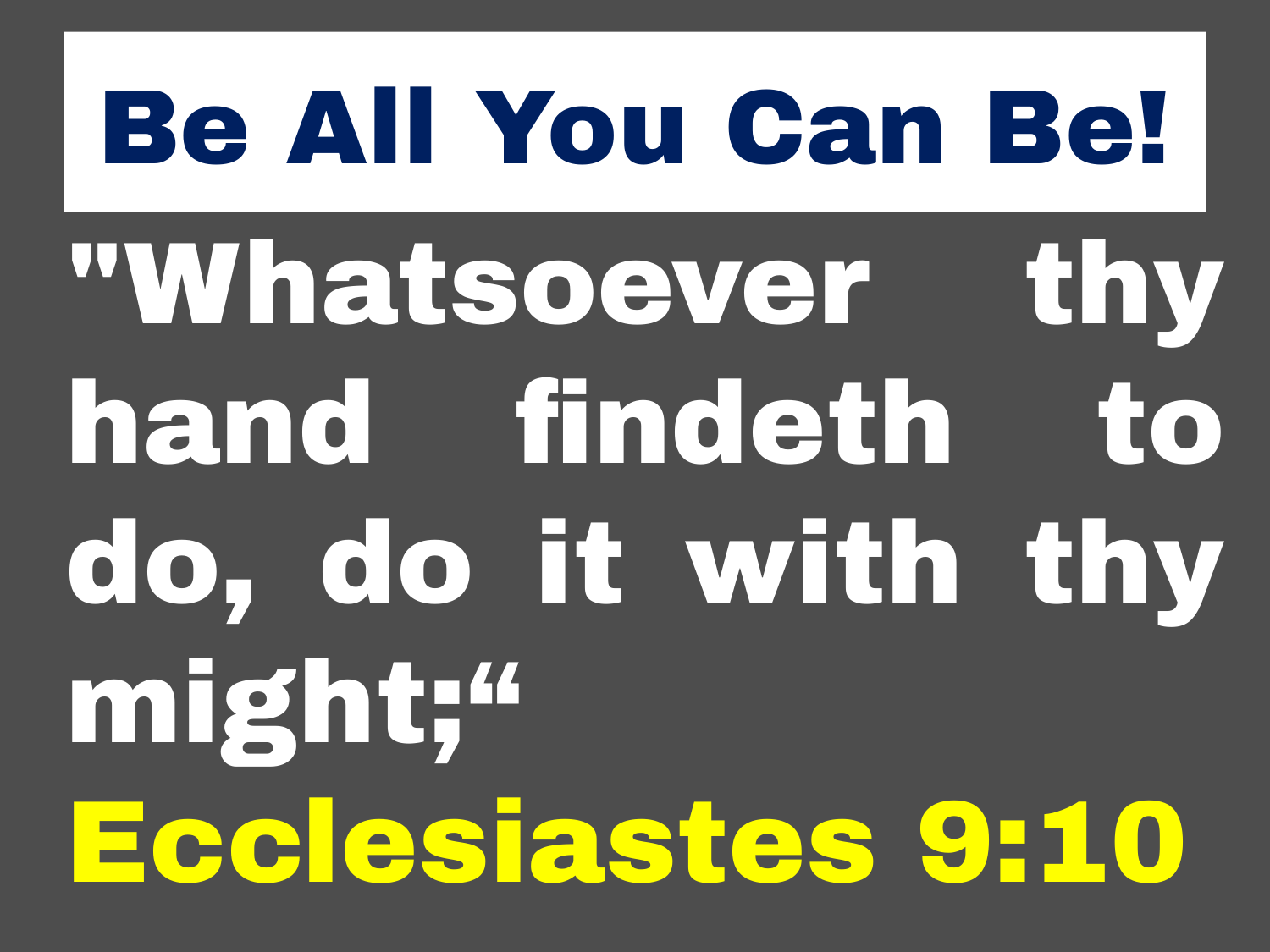

# Be All You Can Be!
"Whatsoever thy hand findeth to do, do it with thy might;“ Ecclesiastes 9:10